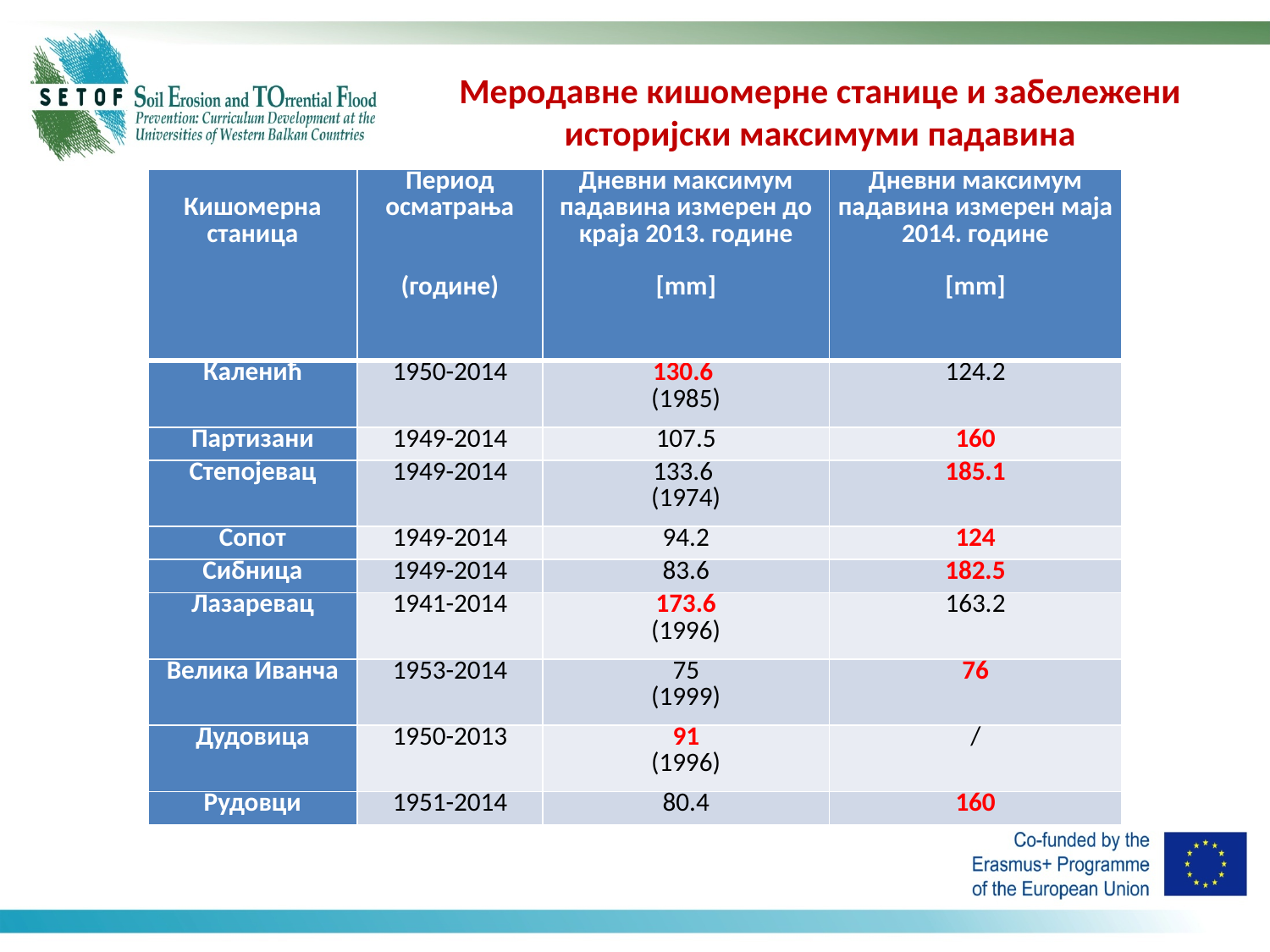

# Меродавне кишомерне станице и забележени историјски максимуми падавина
| Кишомерна станица | Период осматрања     (године) | Дневни максимум падавина измерен до краја 2013. године   [mm] | Дневни максимум падавина измерен маја 2014. године   [mm] |
| --- | --- | --- | --- |
| Каленић | 1950-2014 | 130.6 (1985) | 124.2 |
| Партизани | 1949-2014 | 107.5 | 160 |
| Степојевац | 1949-2014 | 133.6 (1974) | 185.1 |
| Сопот | 1949-2014 | 94.2 | 124 |
| Сибница | 1949-2014 | 83.6 | 182.5 |
| Лазаревац | 1941-2014 | 173.6 (1996) | 163.2 |
| Велика Иванча | 1953-2014 | 75 (1999) | 76 |
| Дудовица | 1950-2013 | 91 (1996) | / |
| Рудовци | 1951-2014 | 80.4 | 160 |